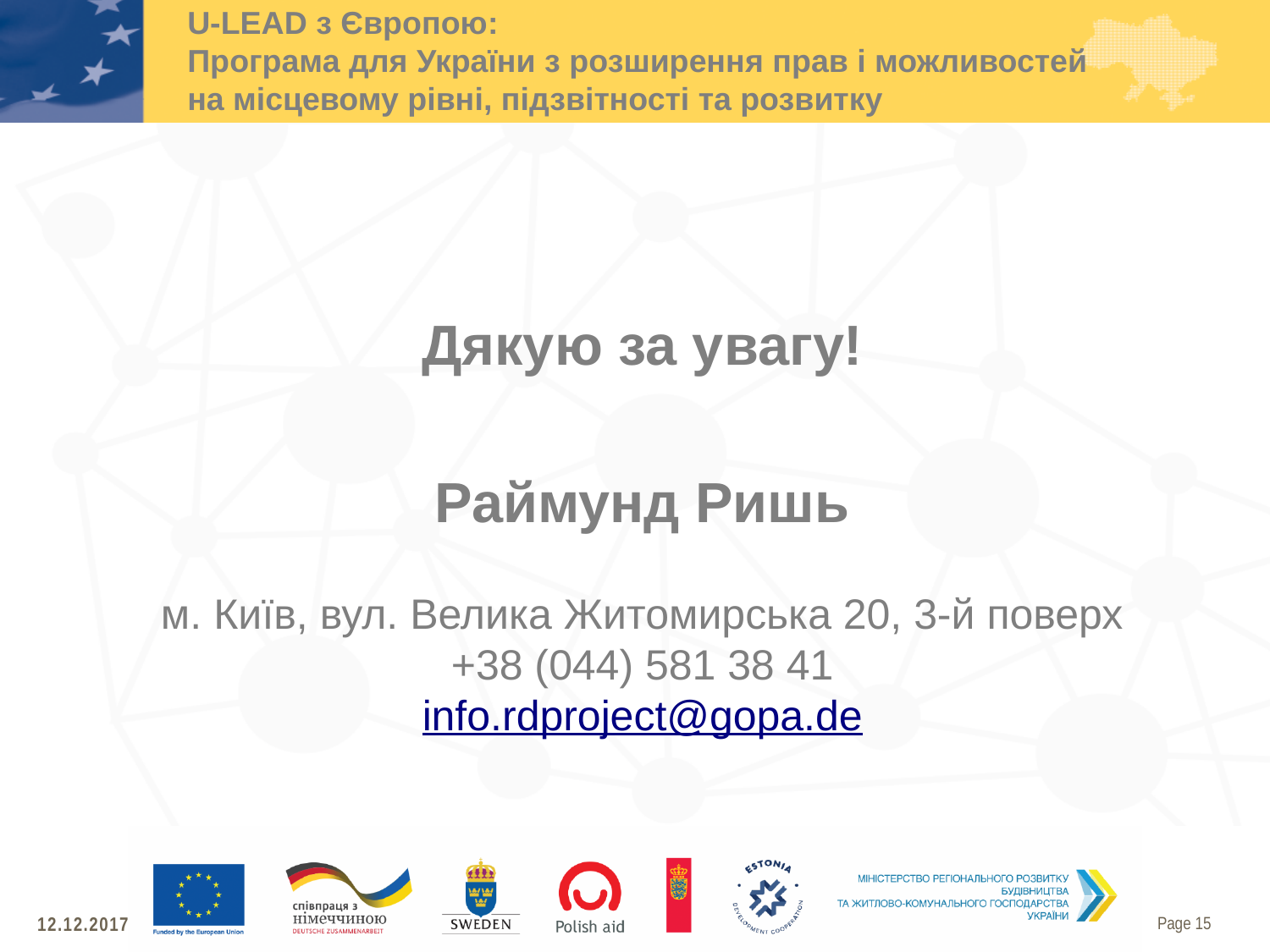

U-LEAD з Європою:
Програма для України з розширення прав і можливостей
на місцевому рівні, підзвітності та розвитку

Дякую за увагу!

Раймунд Ришь

м. Київ, вул. Велика Житомирська 20, 3-й поверх
+38 (044) 581 38 41
info.rdproject@gopa.de